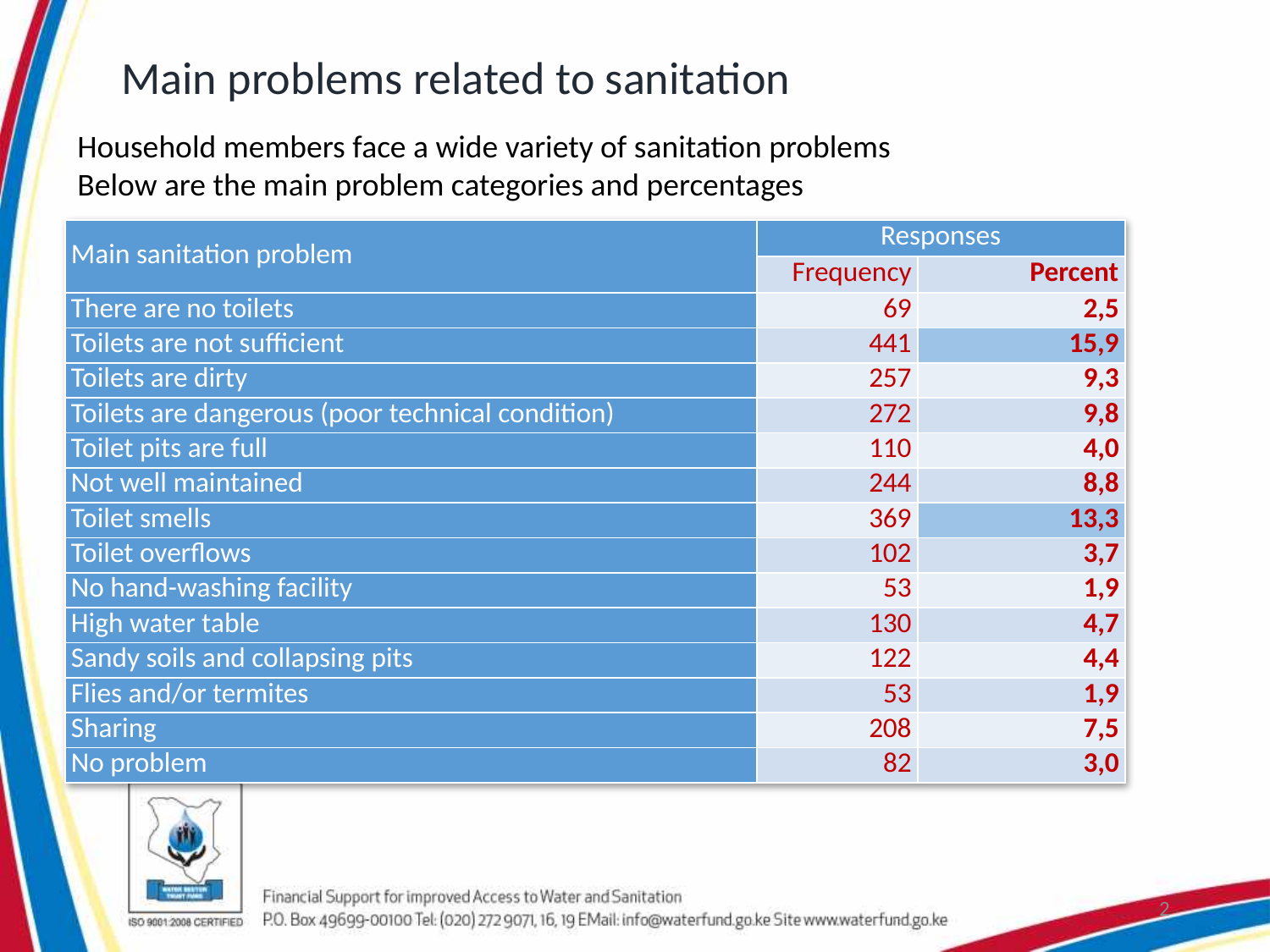

# Main problems related to sanitation
Household members face a wide variety of sanitation problems
Below are the main problem categories and percentages
| Main sanitation problem | Responses |  |
| --- | --- | --- |
|  | Frequency | Percent |
| There are no toilets | 69 | 2,5 |
| Toilets are not sufficient | 441 | 15,9 |
| Toilets are dirty | 257 | 9,3 |
| Toilets are dangerous (poor technical condition) | 272 | 9,8 |
| Toilet pits are full | 110 | 4,0 |
| Not well maintained | 244 | 8,8 |
| Toilet smells | 369 | 13,3 |
| Toilet overflows | 102 | 3,7 |
| No hand-washing facility | 53 | 1,9 |
| High water table | 130 | 4,7 |
| Sandy soils and collapsing pits | 122 | 4,4 |
| Flies and/or termites | 53 | 1,9 |
| Sharing | 208 | 7,5 |
| No problem | 82 | 3,0 |
2